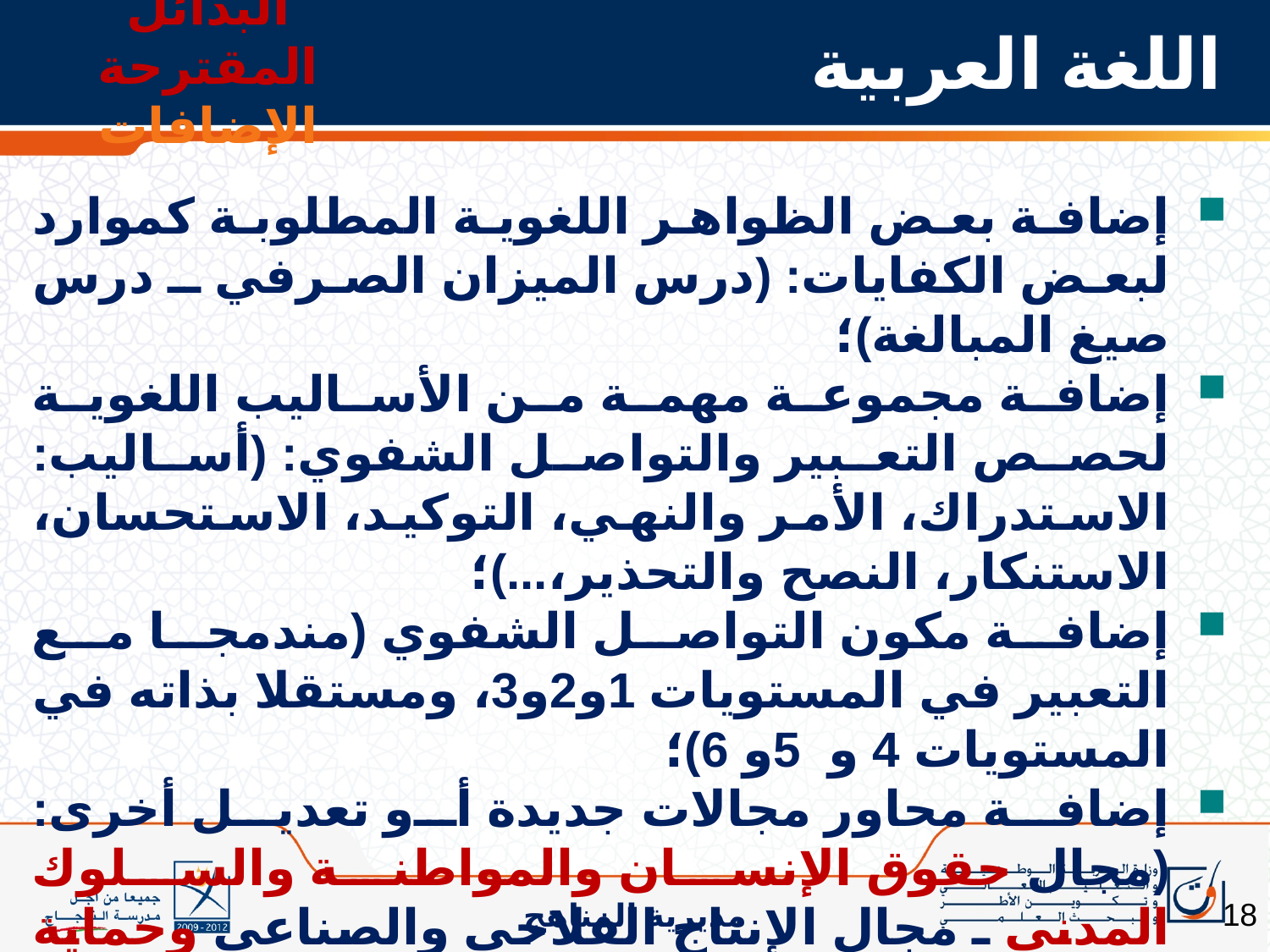

البدائل المقترحة
الإضافات
# اللغة العربية
إضافة بعض الظواهر اللغوية المطلوبة كموارد لبعض الكفايات: (درس الميزان الصرفي ـ درس صيغ المبالغة)؛
إضافة مجموعة مهمة من الأساليب اللغوية لحصص التعبير والتواصل الشفوي: (أساليب: الاستدراك، الأمر والنهي، التوكيد، الاستحسان، الاستنكار، النصح والتحذير،...)؛
إضافة مكون التواصل الشفوي (مندمجا مع التعبير في المستويات 1و2و3، ومستقلا بذاته في المستويات 4 و  5و 6)؛
إضافة محاور مجالات جديدة أو تعديل أخرى: (مجال حقوق الإنسان والمواطنة والسلوك المدني ـ مجال الإنتاج الفلاحي والصناعي وحماية البيئة ـ مجال الخدمات الاجتماعية والمهن ـ مجال الحضارة المغربية)؛
18
مديرية المناهج